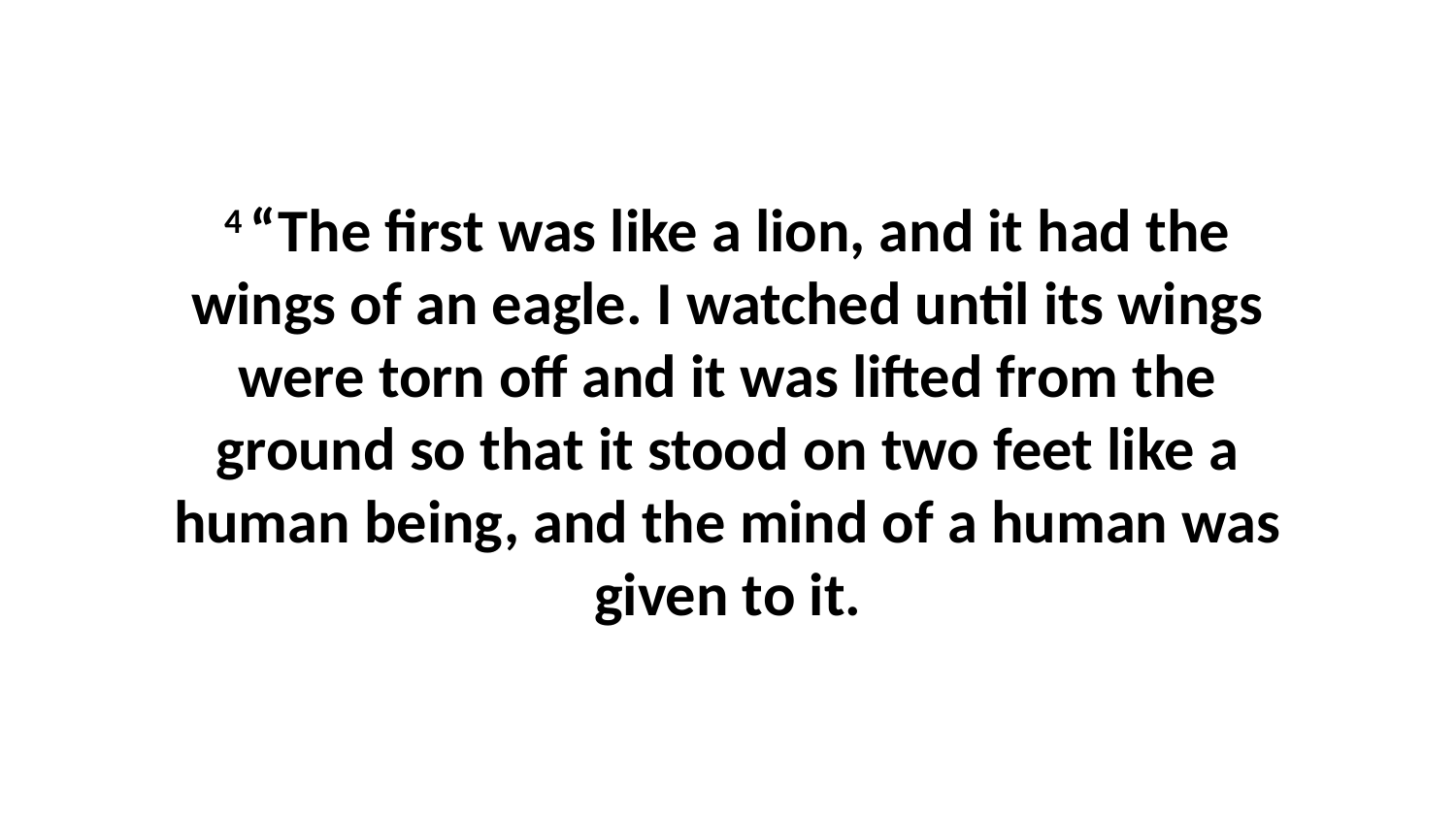

4 “The first was like a lion, and it had the wings of an eagle. I watched until its wings were torn off and it was lifted from the ground so that it stood on two feet like a human being, and the mind of a human was given to it.